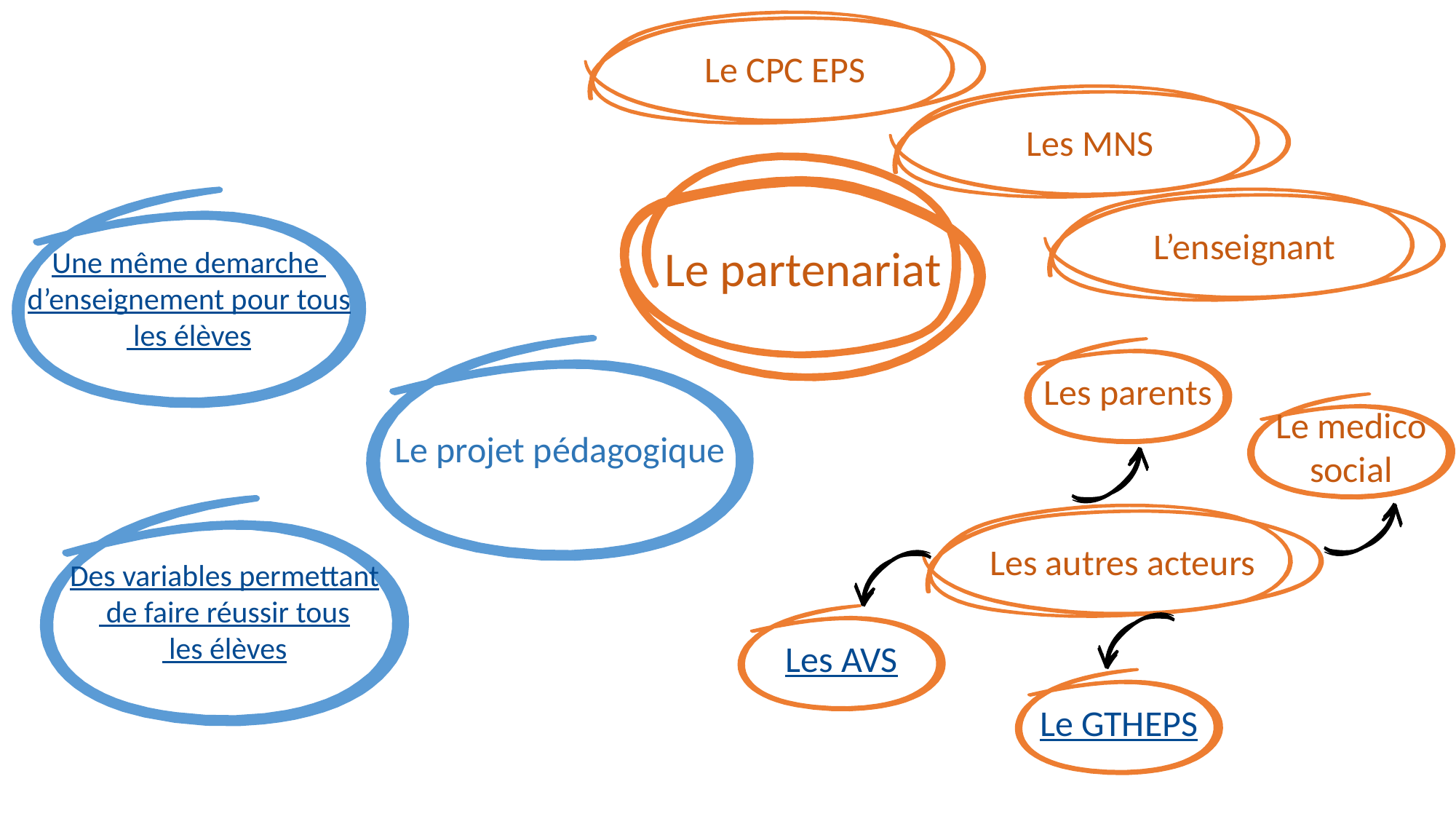

Le CPC EPS
Les MNS
Le partenariat
Une même demarche d’enseignement pour tous les élèves
L’enseignant
Le projet pédagogique
Les parents
Le medico social

Des variables permettant de faire réussir tous les élèves
Les autres acteurs

Les AVS
Le GTHEPS